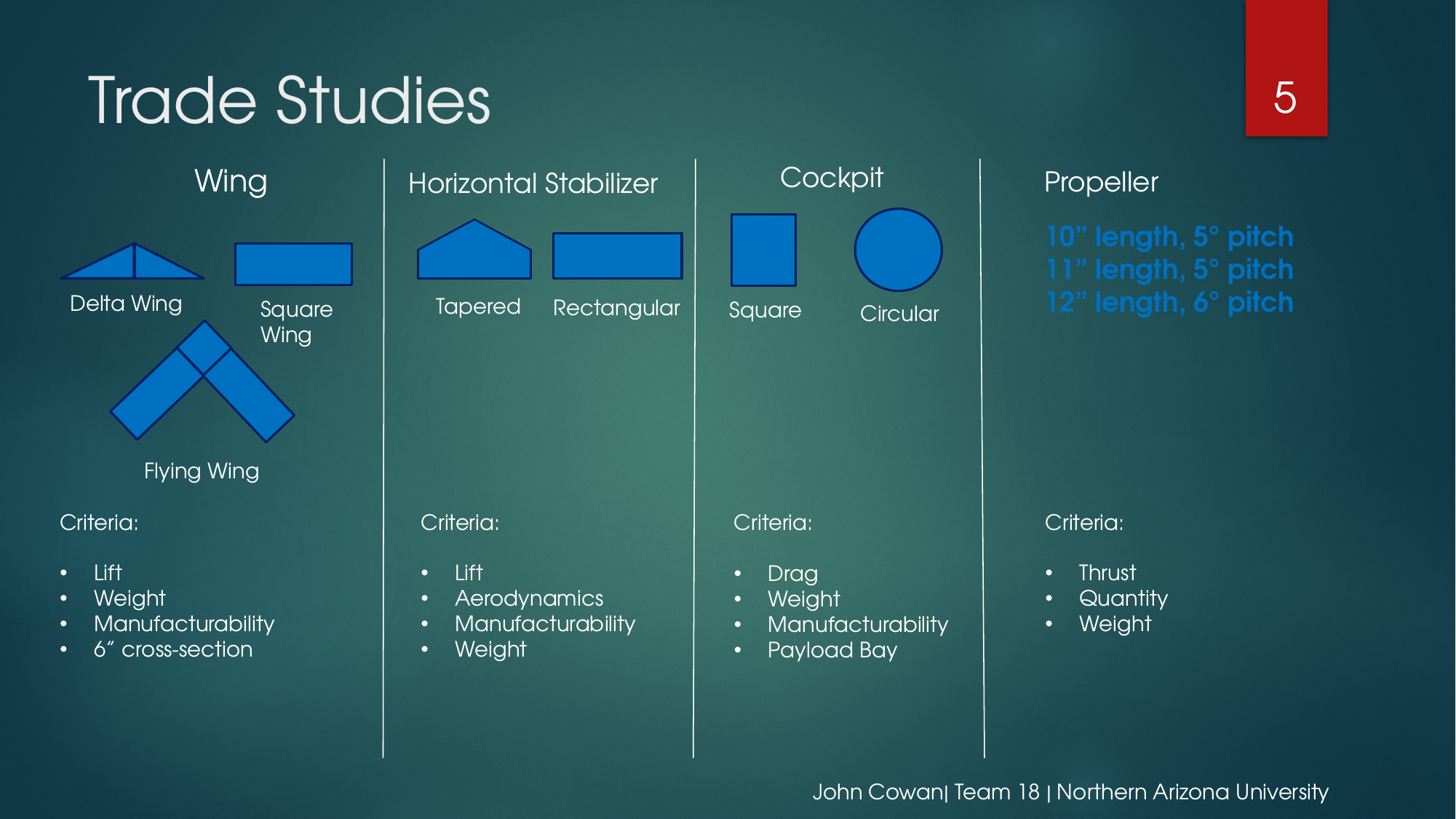

5
# Trade Studies
Cockpit
Wing
Propeller
Horizontal Stabilizer

10” length, 5° pitch
11” length, 5° pitch
12” length, 6° pitch

Delta Wing
Tapered
Rectangular
Square Wing
Square
Circular

Flying Wing
Criteria:

Lift
Aerodynamics
Manufacturability
Weight
Criteria:

Thrust
Quantity
Weight
Criteria:

Lift
Weight
Manufacturability
6” cross-section
Criteria:

Drag
Weight
Manufacturability
Payload Bay
John Cowan| Team 18 | Northern Arizona University